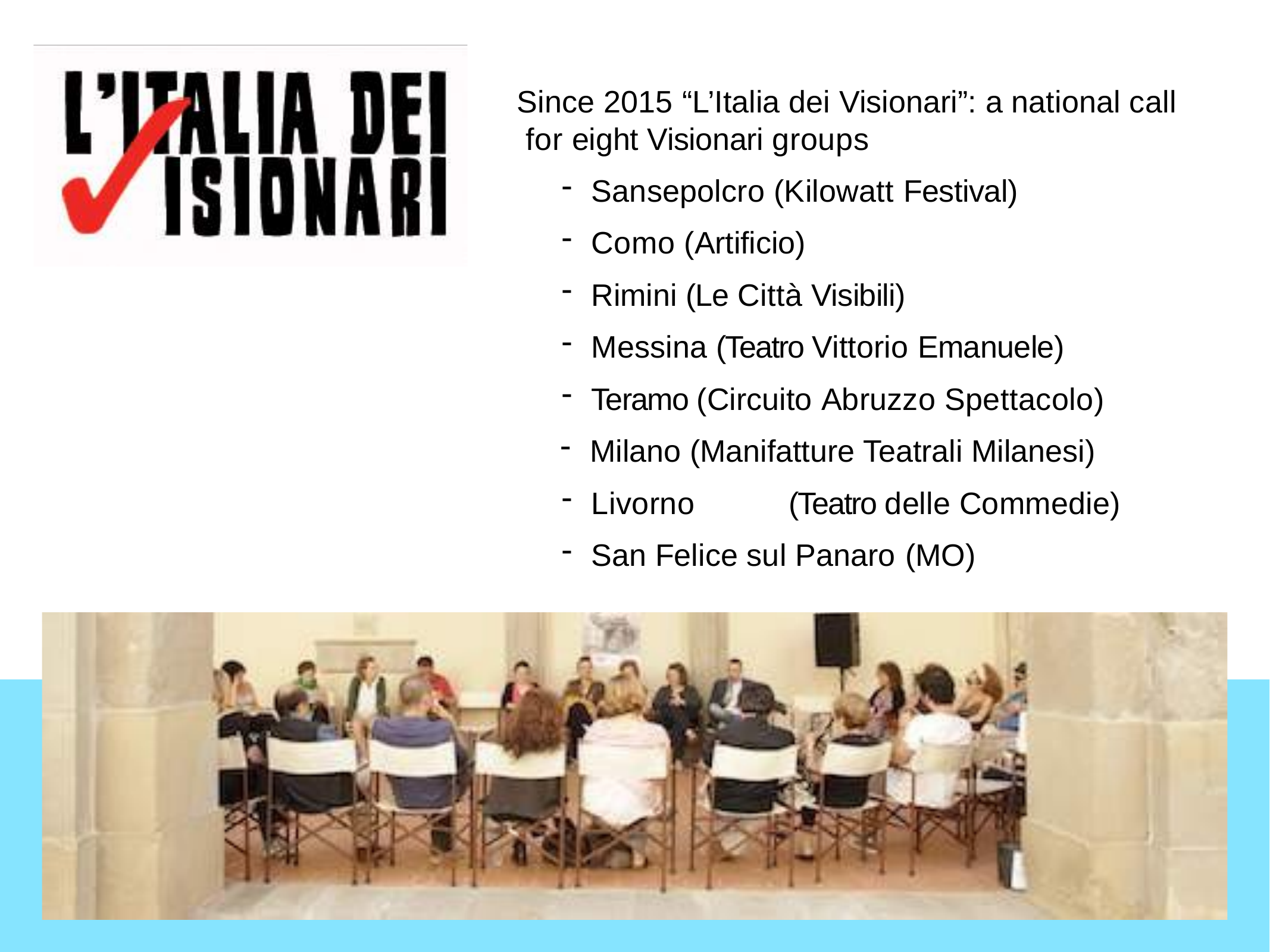

Since 2015 “L’Italia dei Visionari”: a national call  for eight Visionari groups
Sansepolcro (Kilowatt Festival)
Como (Artificio)
Rimini (Le Città Visibili)
Messina (Teatro Vittorio Emanuele)
Teramo (Circuito Abruzzo Spettacolo)
Milano (Manifatture Teatrali Milanesi)
Livorno	(Teatro delle Commedie)
San Felice sul Panaro (MO)